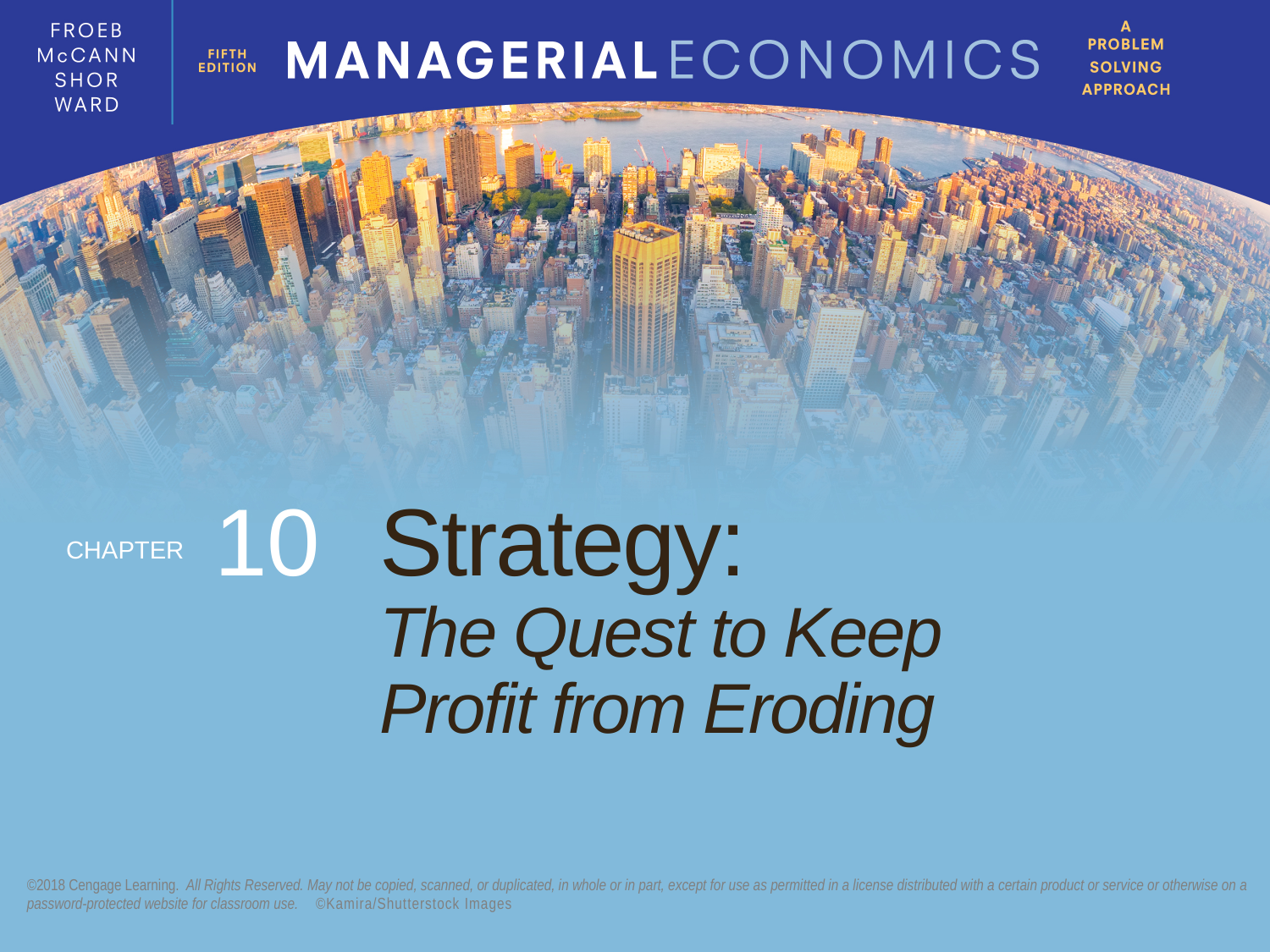

10
# Strategy: The Quest to Keep Profit from Eroding